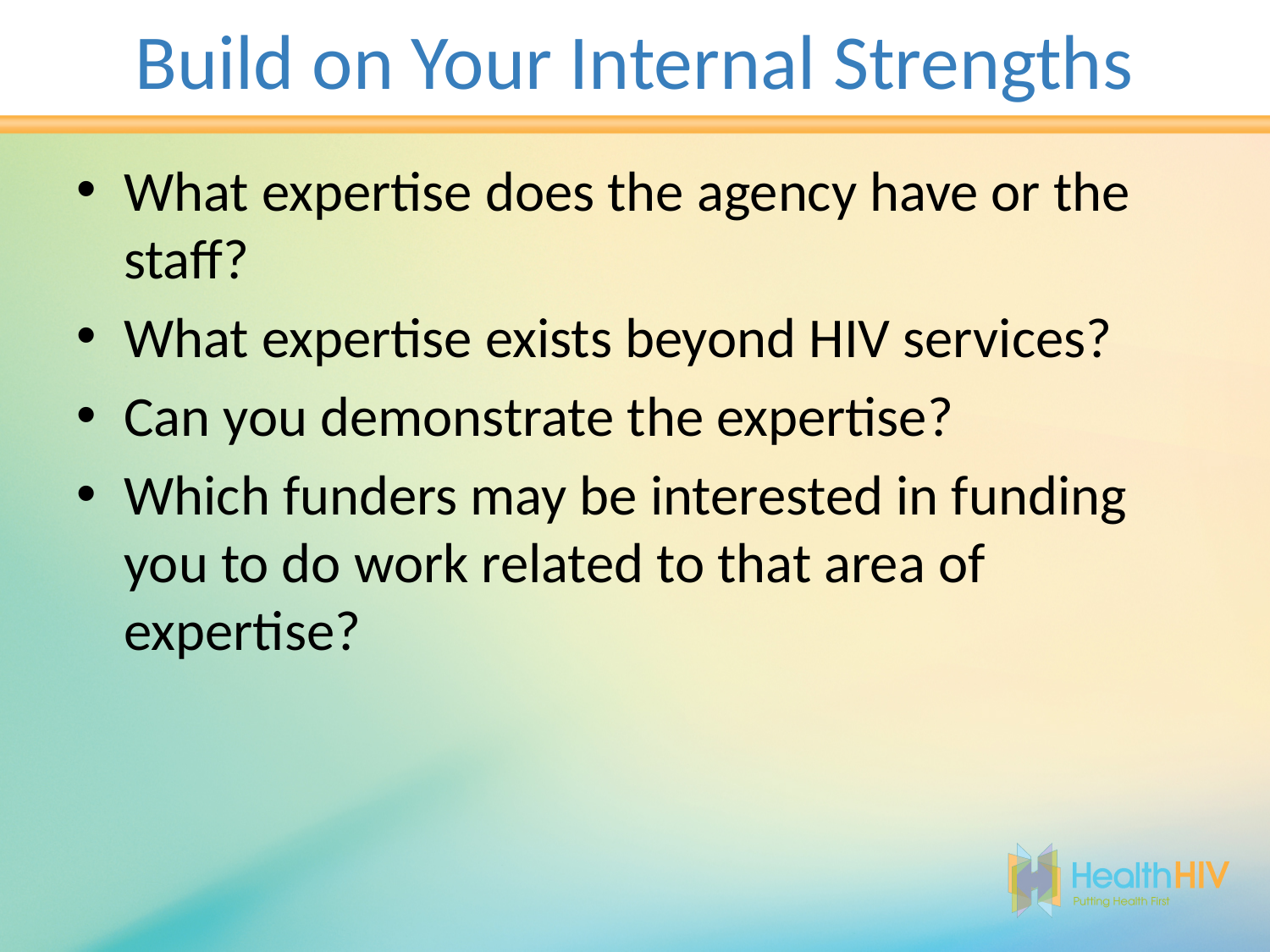

# Build on Your Internal Strengths
What expertise does the agency have or the staff?
What expertise exists beyond HIV services?
Can you demonstrate the expertise?
Which funders may be interested in funding you to do work related to that area of expertise?